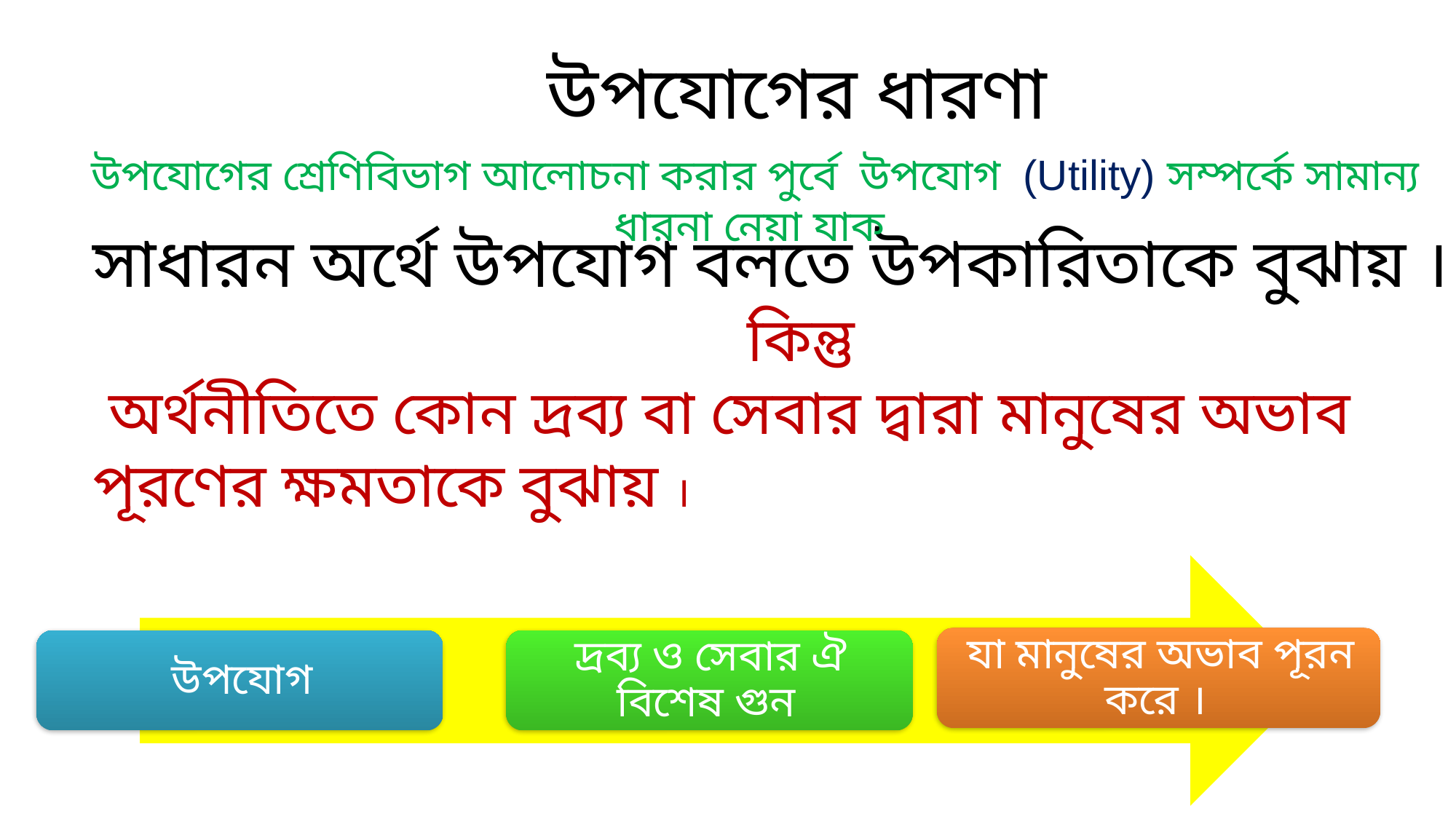

উপযোগের ধারণা
উপযোগের শ্রেণিবিভাগ আলোচনা করার পুর্বে  উপযোগ  (Utility) সম্পর্কে সামান্য ধারনা নেয়া যাক
সাধারন অর্থে উপযোগ বলতে উপকারিতাকে বুঝায় ।
কিন্তু
 অর্থনীতিতে কোন দ্রব্য বা সেবার দ্বারা মানুষের অভাব পূরণের ক্ষমতাকে বুঝায় ।
উপযোগ
দ্রব্য ও সেবার ঐ বিশেষ গুন
যা মানুষের অভাব পূরন করে ।